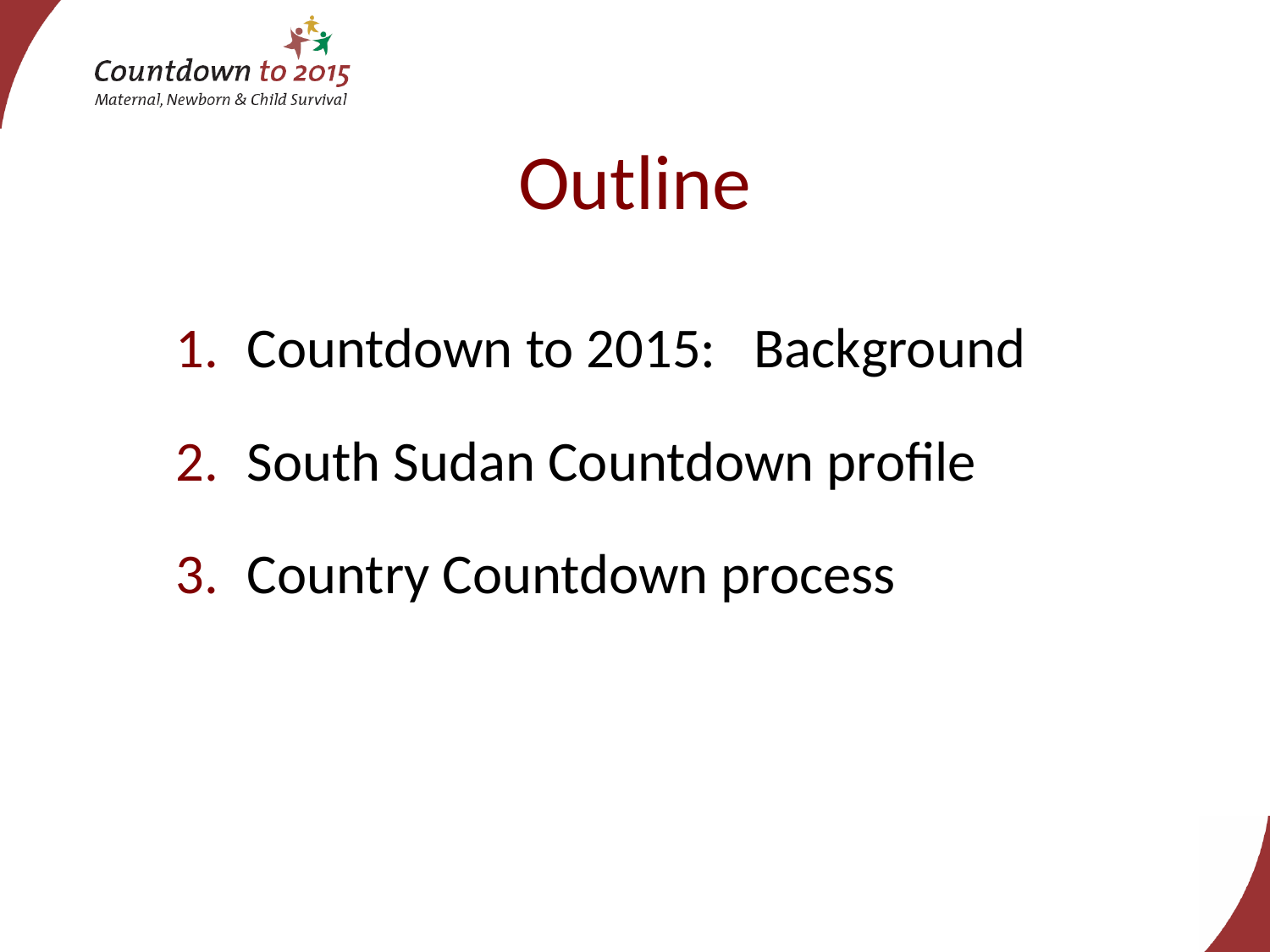

# Outline
Countdown to 2015:   Background
South Sudan Countdown profile
Country Countdown process